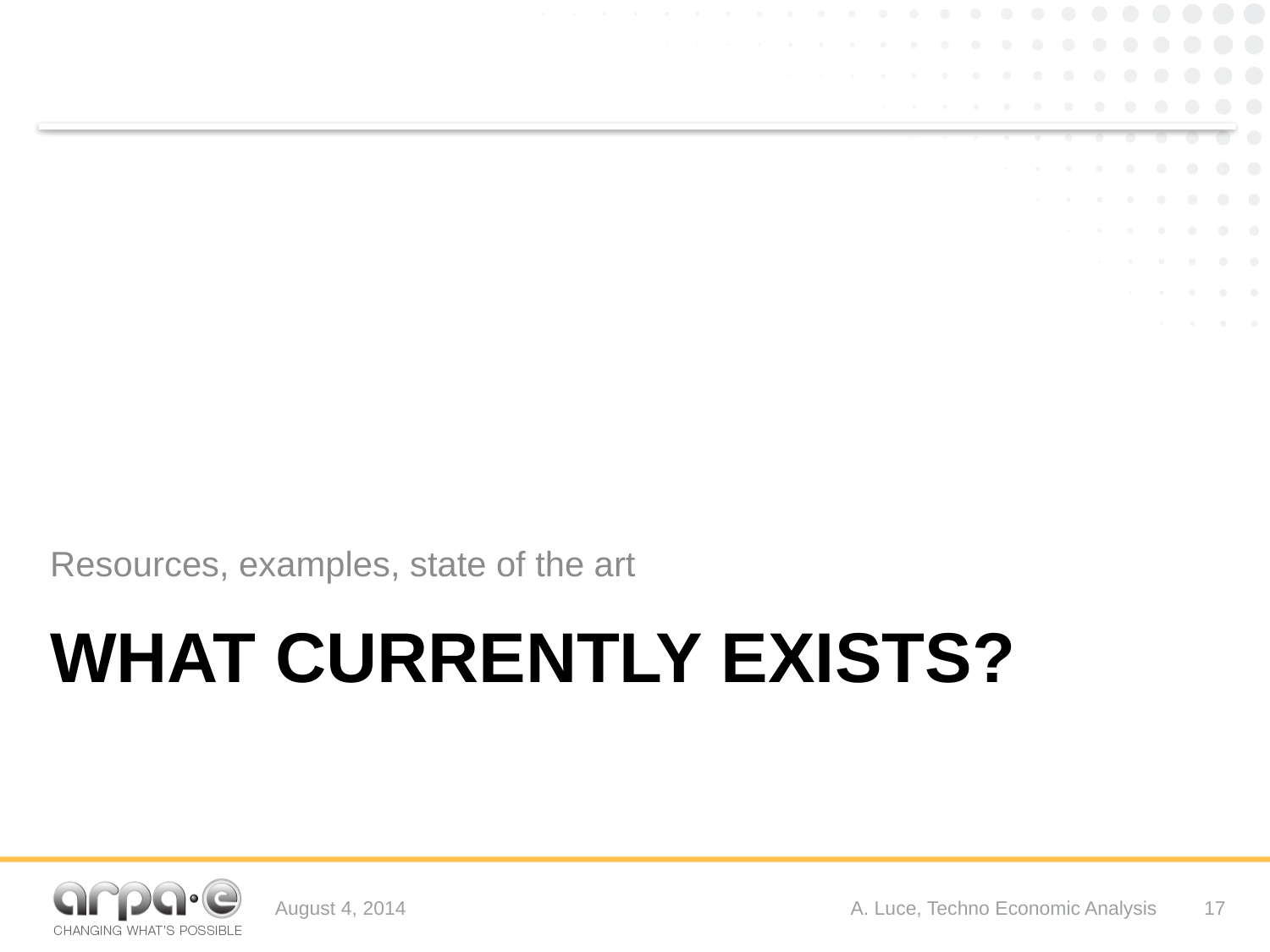

Resources, examples, state of the art
# What currently exists?
August 4, 2014
A. Luce, Techno Economic Analysis
17